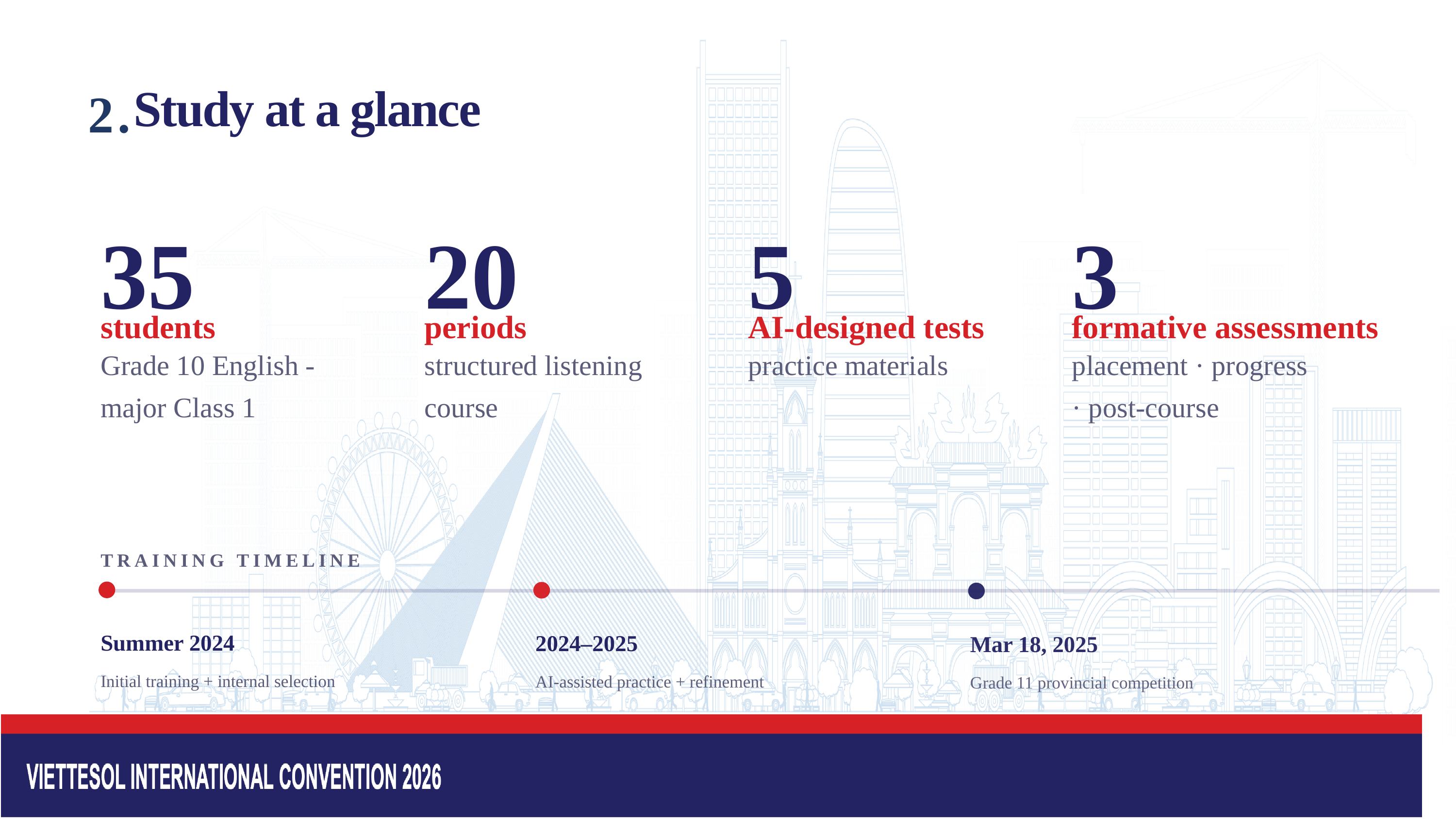

2.
Study at a glance
35
20
5
3
students
periods
AI-designed tests
formative assessments
Grade 10 English -major Class 1
structured listening course
practice materials
placement · progress · post-course
TRAINING TIMELINE

Summer 2024
2024–2025
Mar 18, 2025
Initial training + internal selection
AI-assisted practice + refinement
Grade 11 provincial competition